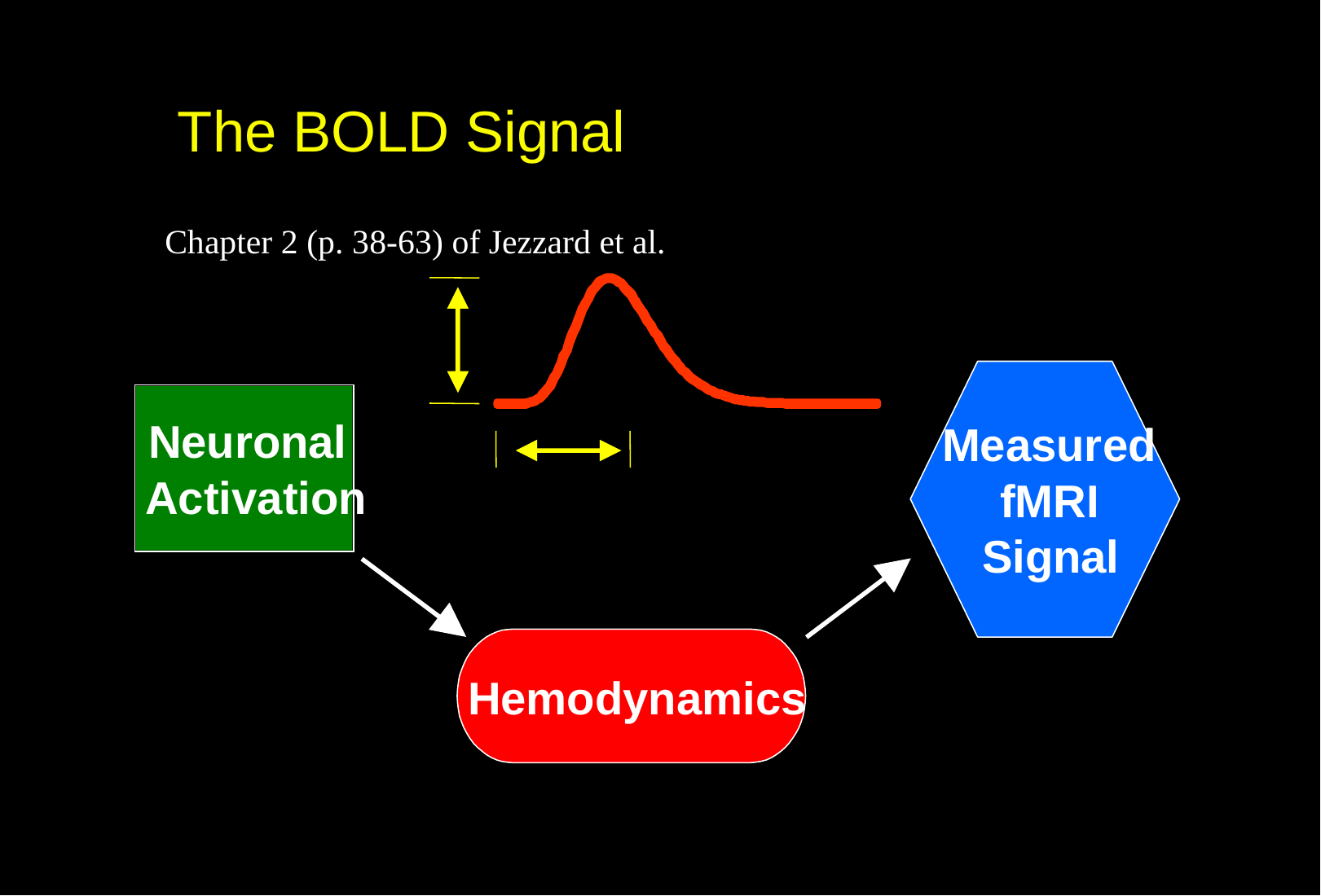

# The BOLD Signal
Chapter 2 (p. 38-63) of Jezzard et al.

Neuronal
Measured

 Activation
fMRI
Signal

Hemodynamics